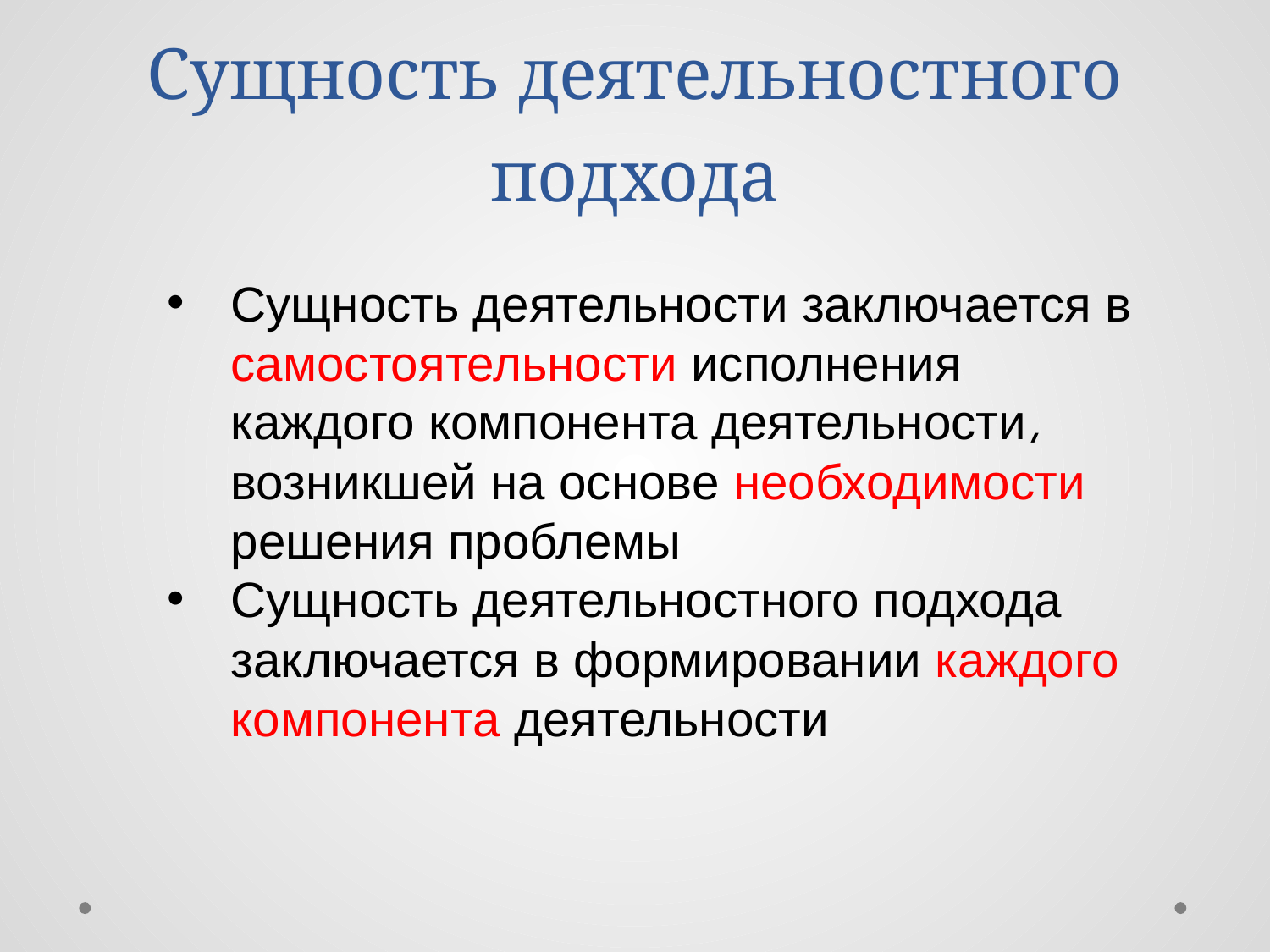

# Сущность деятельностного подхода
Сущность деятельности заключается в самостоятельности исполнения каждого компонента деятельности, возникшей на основе необходимости решения проблемы
Сущность деятельностного подхода заключается в формировании каждого компонента деятельности